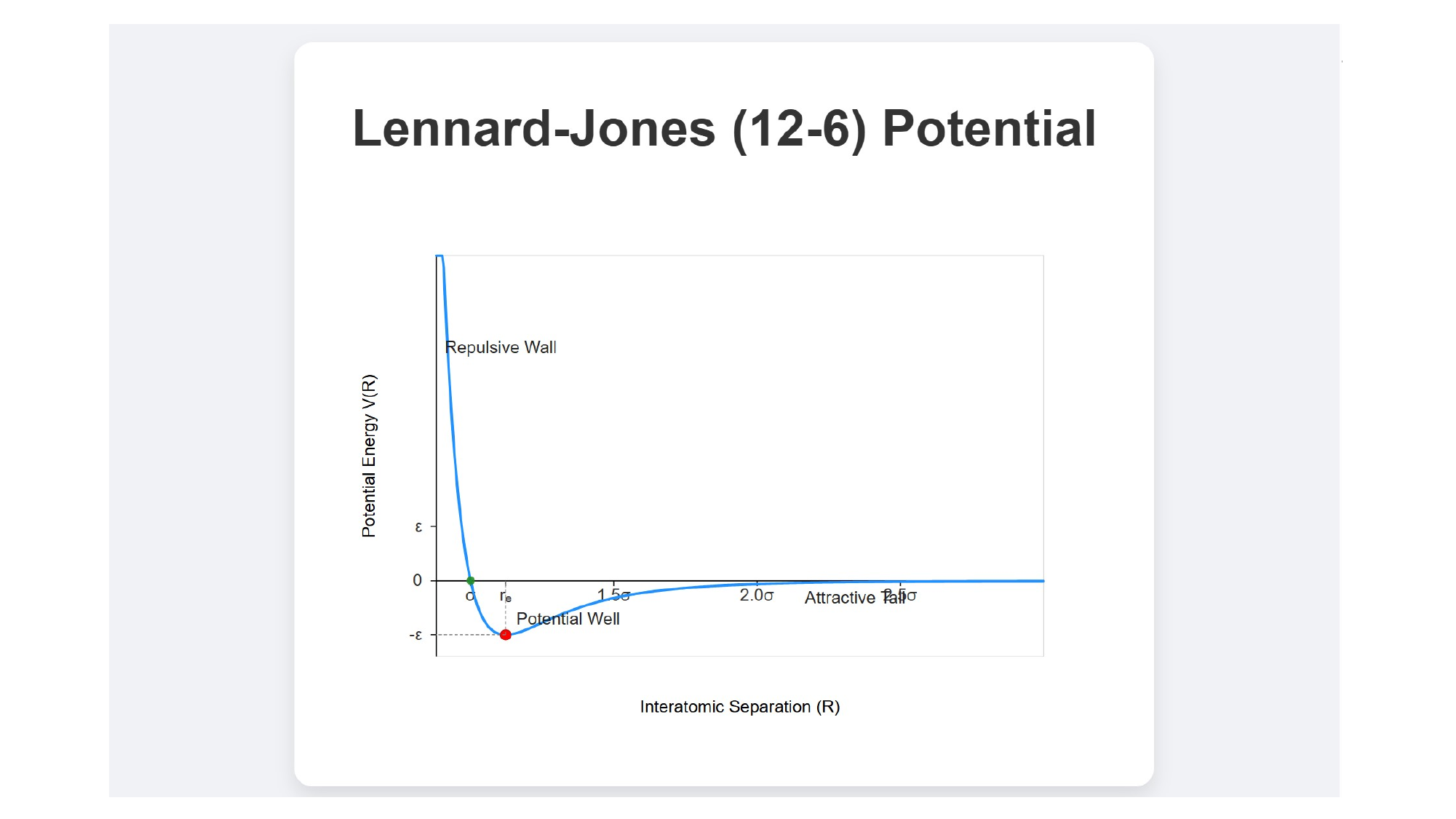

[IMAGE	REQUIRED:	Plot	of	Lennard–Jones	potential	highlighting minimum, repulsive wall, attractive tail.]
---

Prepared by Dist. Prof. Dr. M.A. Gondal for Phys 608 Laser Spectroscopy course in KFUPM (Term 251)